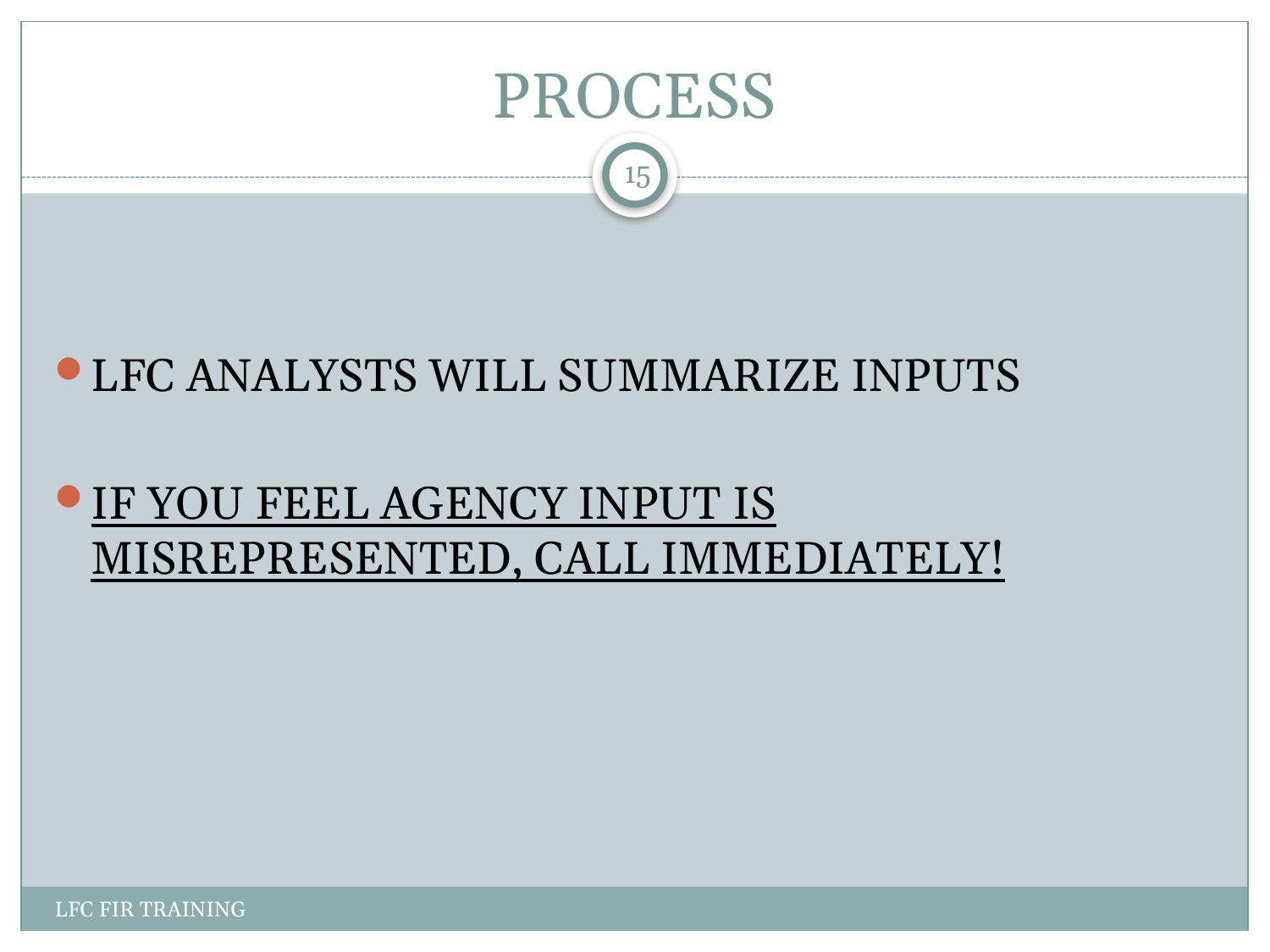

# PROCESS
15

LFC ANALYSTS WILL SUMMARIZE INPUTS

IF YOU FEEL AGENCY INPUT IS MISREPRESENTED, CALL IMMEDIATELY!

LFC FIR TRAINING